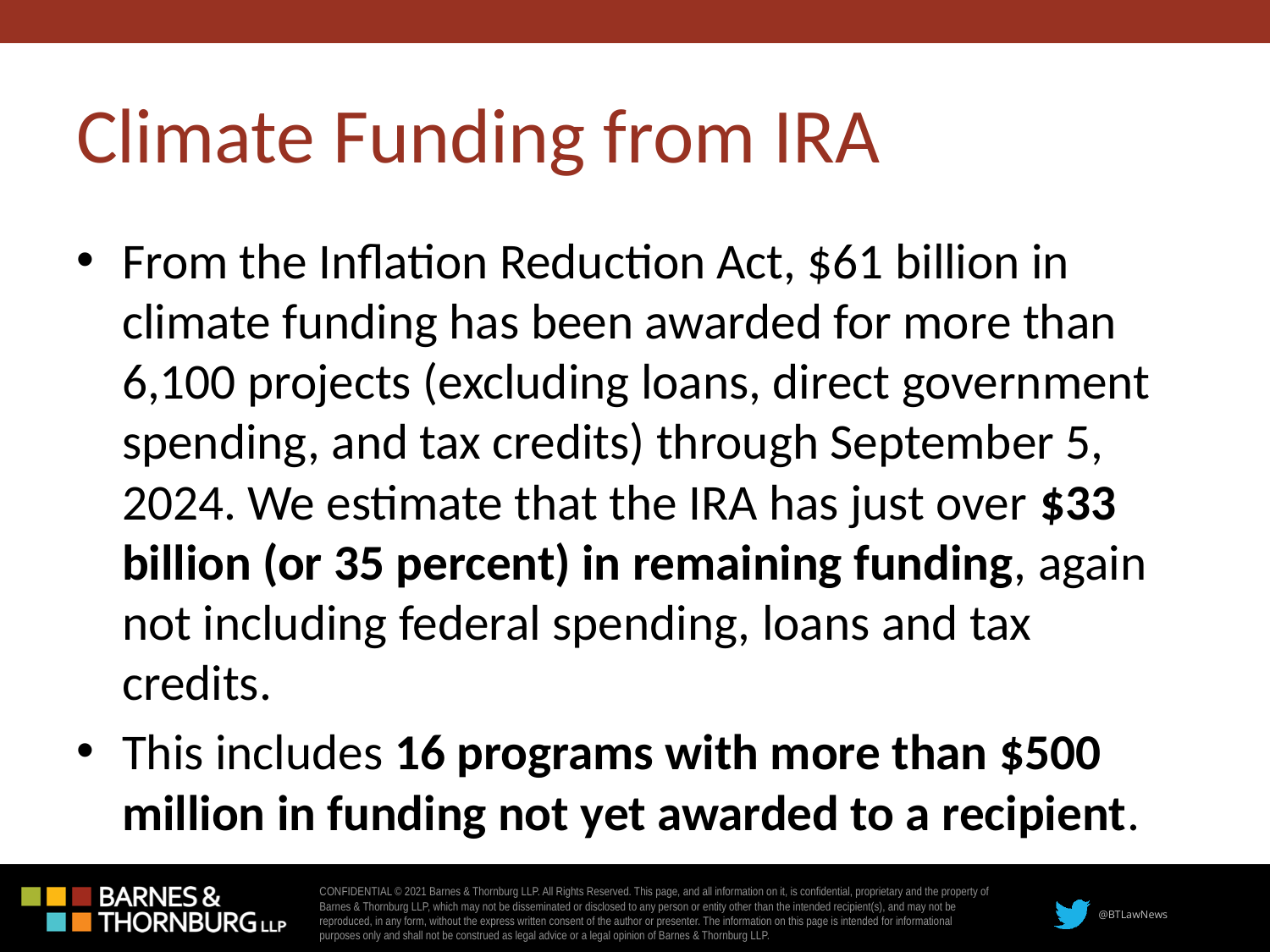

# Climate Funding from IRA
From the Inflation Reduction Act, $61 billion in climate funding has been awarded for more than 6,100 projects (excluding loans, direct government spending, and tax credits) through September 5, 2024. We estimate that the IRA has just over $33 billion (or 35 percent) in remaining funding, again not including federal spending, loans and tax credits.
This includes 16 programs with more than $500 million in funding not yet awarded to a recipient.